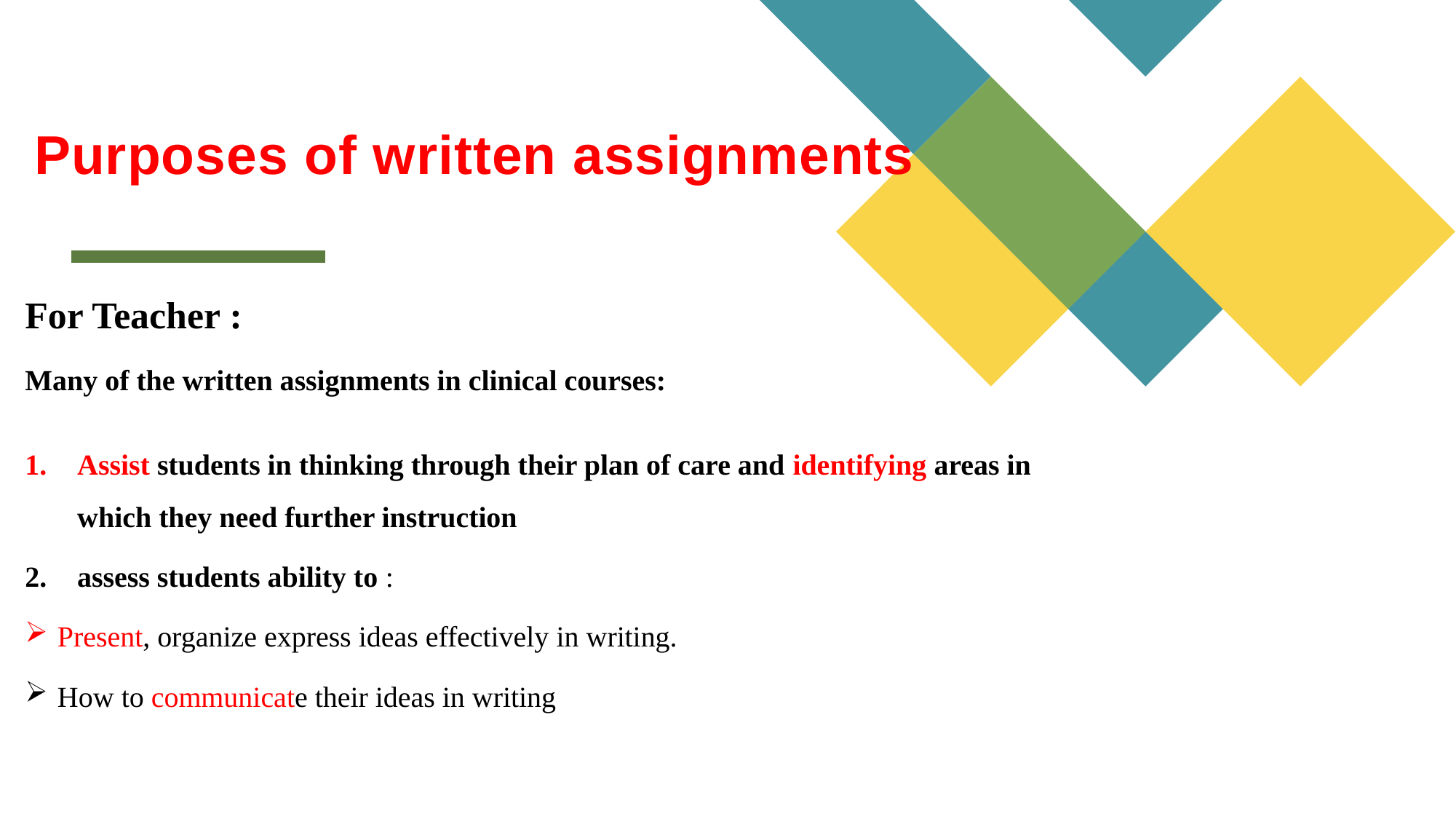

# Purposes of written assignments
For Teacher :
Many of the written assignments in clinical courses:
Assist students in thinking through their plan of care and identifying areas in which they need further instruction
assess students ability to :
Present, organize express ideas effectively in writing.
How to communicate their ideas in writing